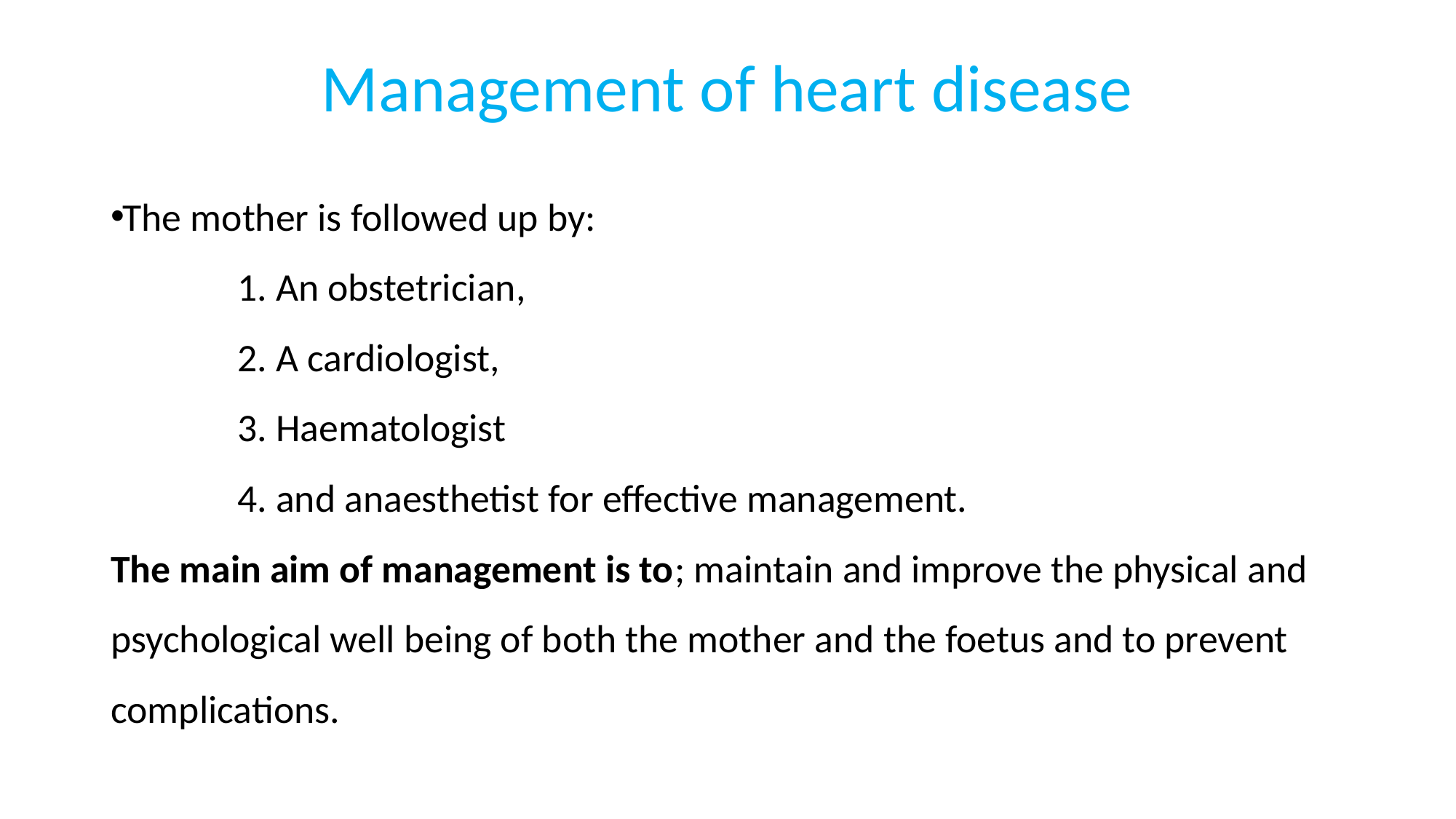

# Management of heart disease
The mother is followed up by:
An obstetrician,
A cardiologist,
Haematologist
and anaesthetist for effective management.
The main aim of management is to; maintain and improve the physical and psychological well being of both the mother and the foetus and to prevent complications.

321